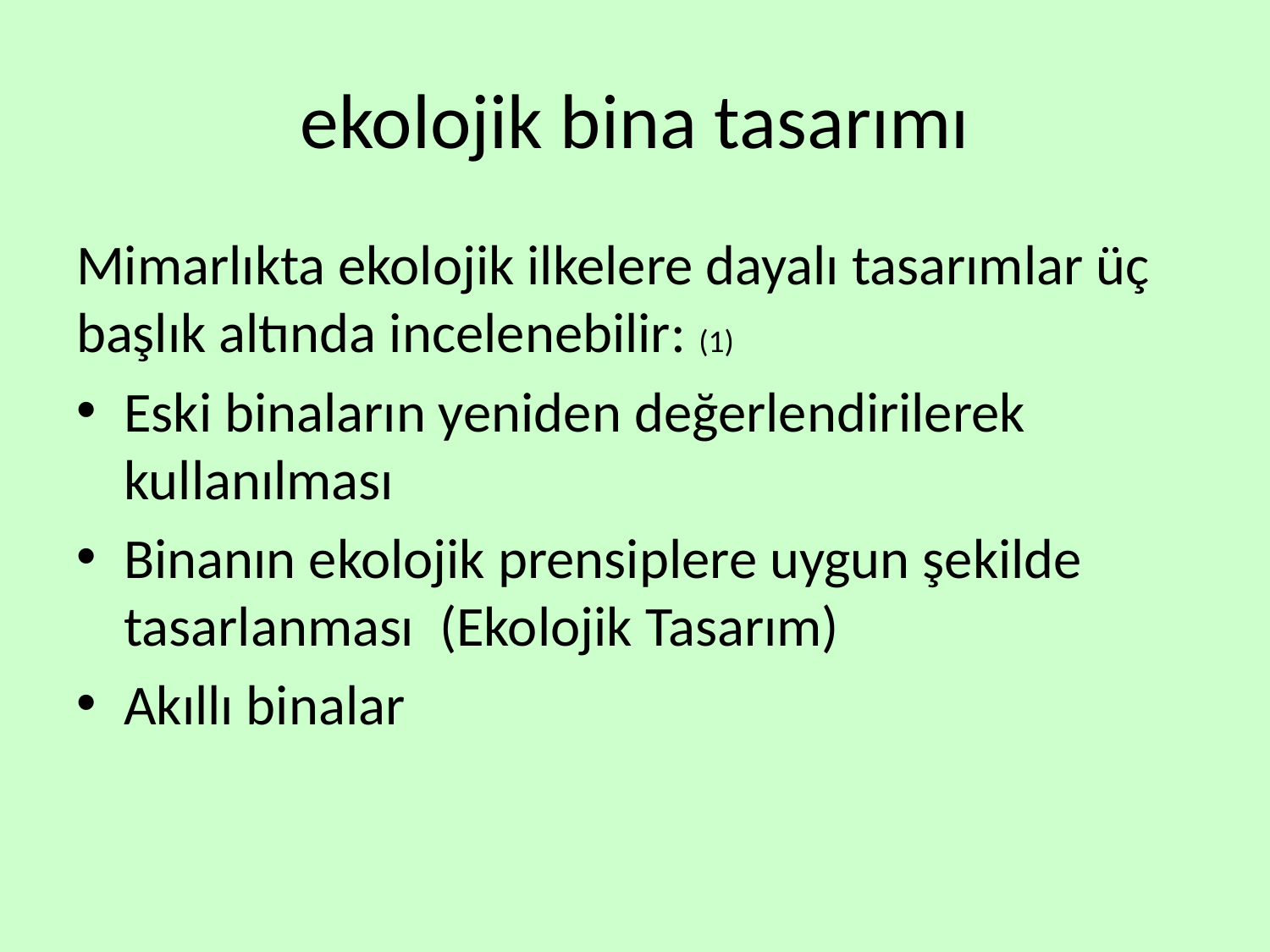

# ekolojik bina tasarımı
Mimarlıkta ekolojik ilkelere dayalı tasarımlar üç başlık altında incelenebilir: (1)
Eski binaların yeniden değerlendirilerek kullanılması
Binanın ekolojik prensiplere uygun şekilde tasarlanması  (Ekolojik Tasarım)
Akıllı binalar